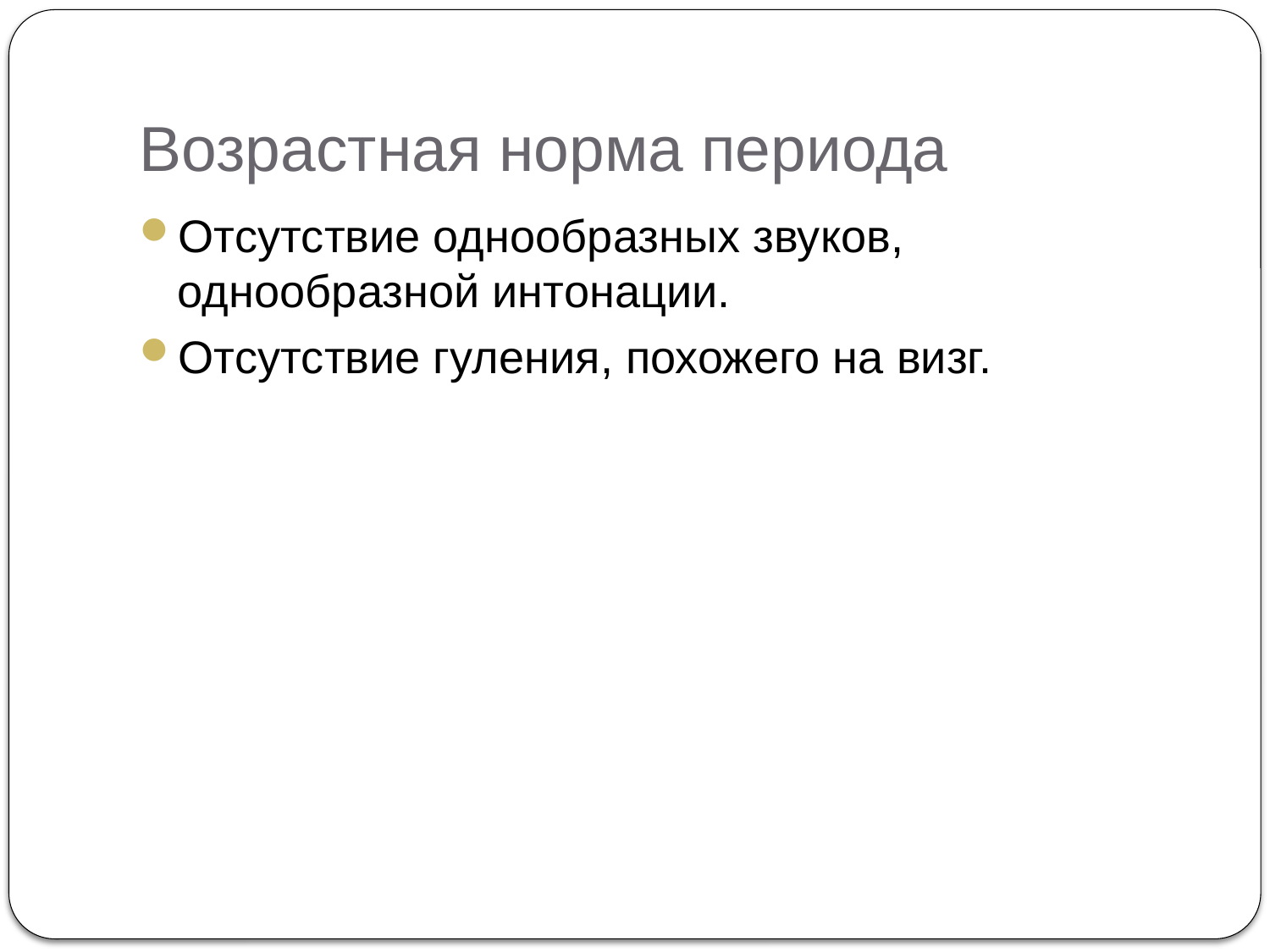

# Возрастная норма периода
Отсутствие однообразных звуков, однообразной интонации.
Отсутствие гуления, похожего на визг.